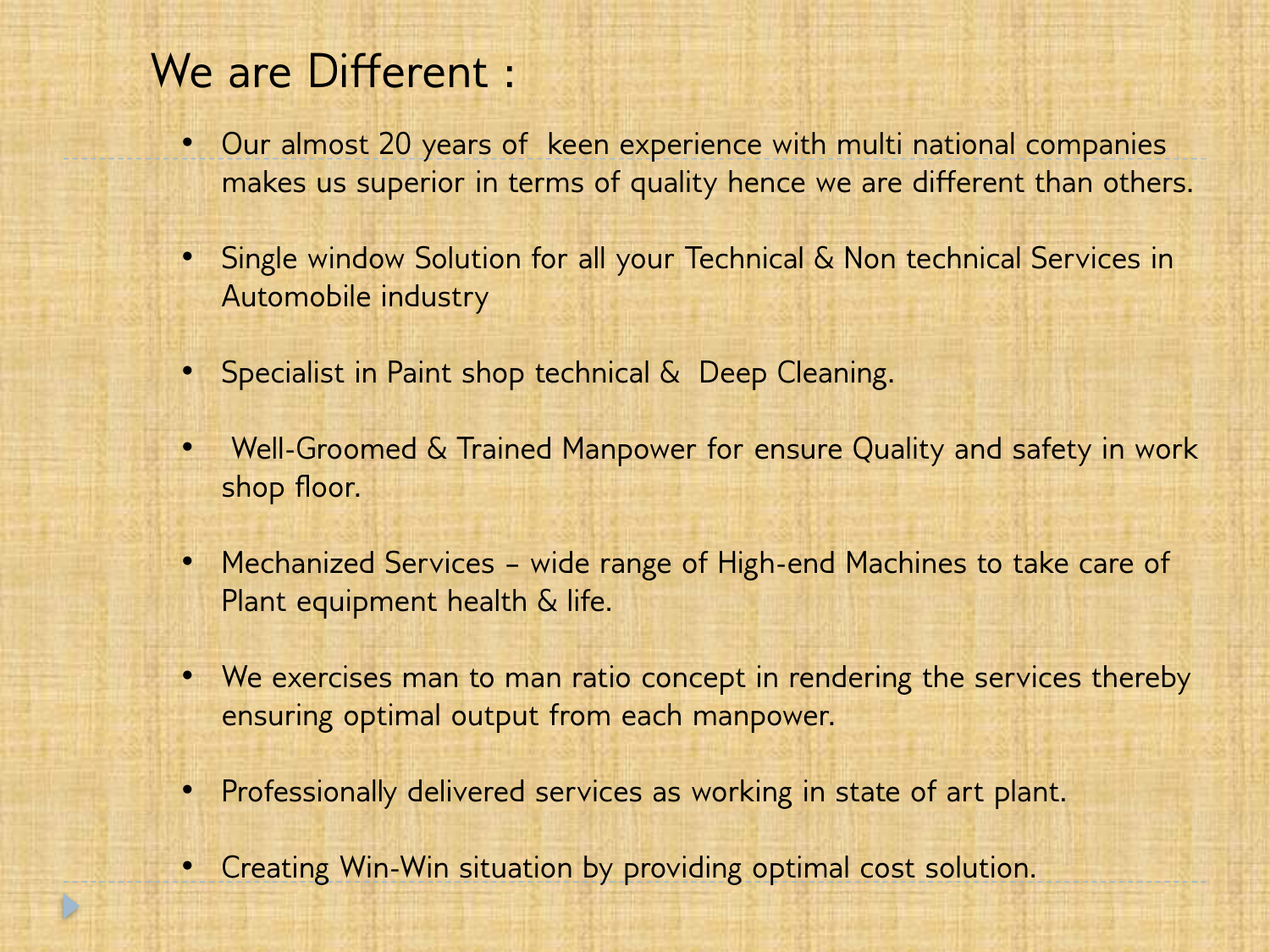

We are Different :
Our almost 20 years of  keen experience with multi national companies makes us superior in terms of quality hence we are different than others.

Single window Solution for all your Technical & Non technical Services in Automobile industry

Specialist in Paint shop technical &  Deep Cleaning.

 Well-Groomed & Trained Manpower for ensure Quality and safety in work shop floor.

Mechanized Services – wide range of High-end Machines to take care of Plant equipment health & life.

We exercises man to man ratio concept in rendering the services thereby ensuring optimal output from each manpower.

Professionally delivered services as working in state of art plant.

Creating Win-Win situation by providing optimal cost solution.